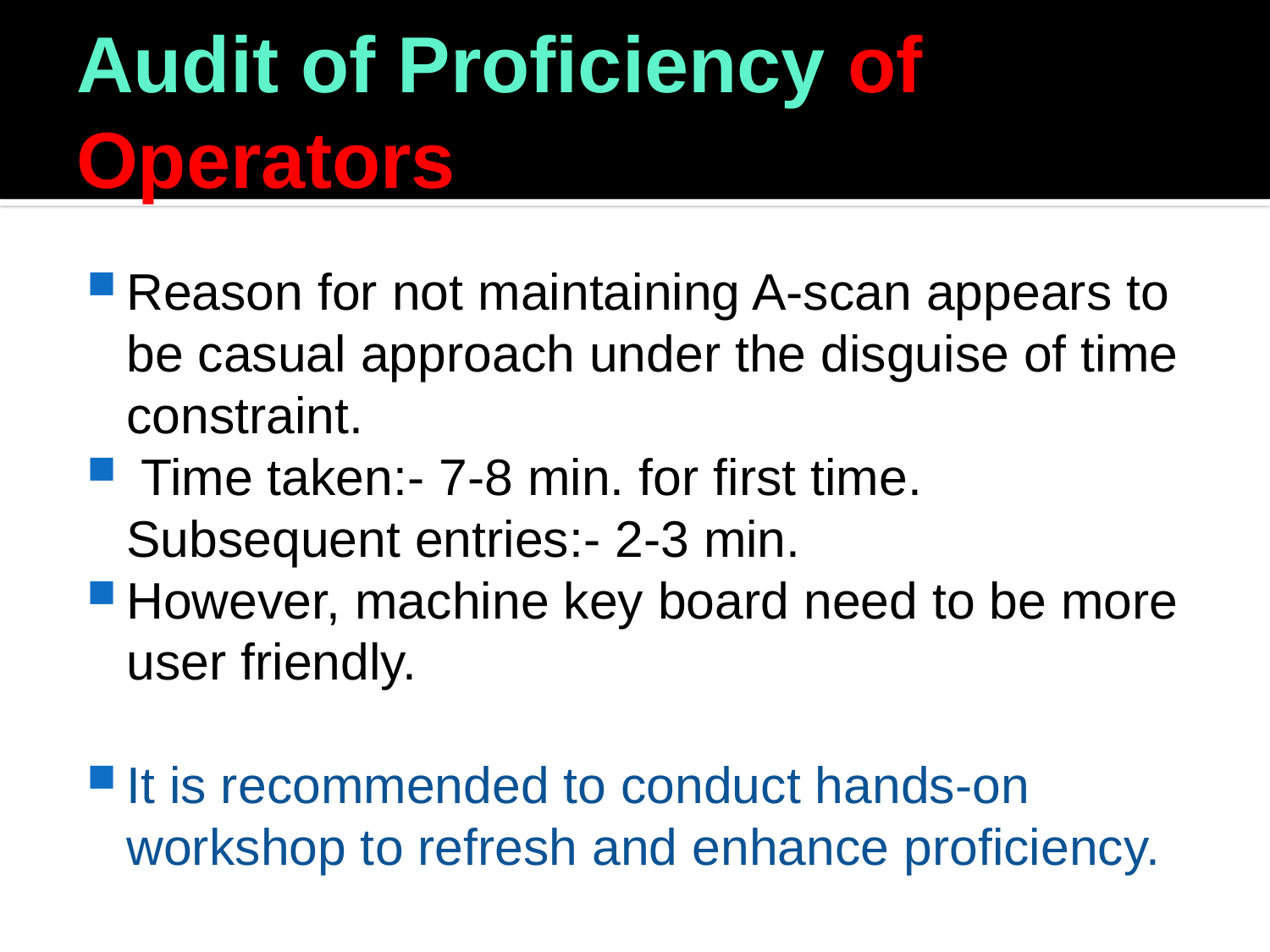

# Audit of Proficiency of Operators
Reason for not maintaining A-scan appears to be casual approach under the disguise of time constraint.
 Time taken:- 7-8 min. for first time. Subsequent entries:- 2-3 min.
However, machine key board need to be more user friendly.

It is recommended to conduct hands-on workshop to refresh and enhance proficiency.